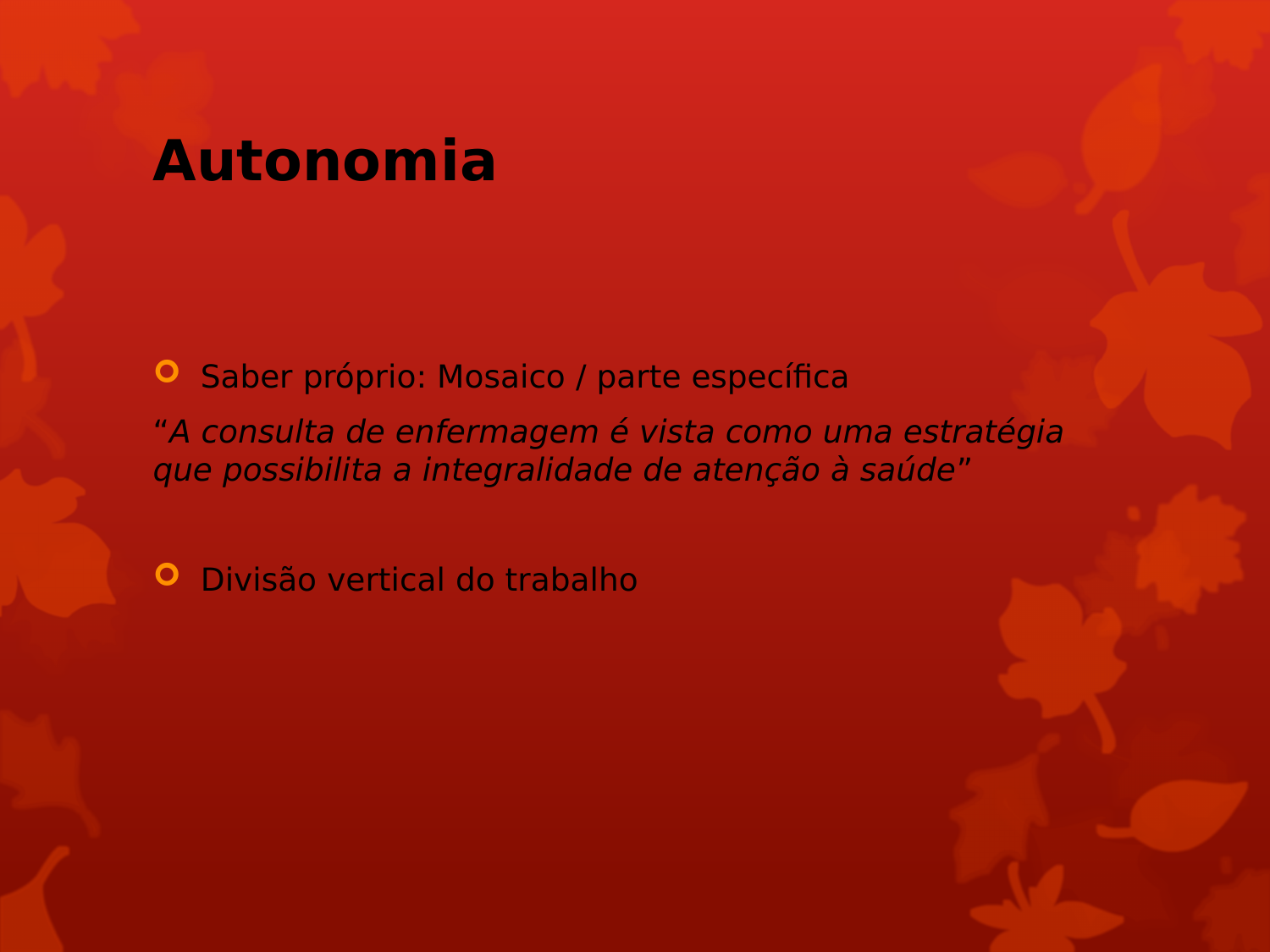

# Autonomia
Saber próprio: Mosaico / parte específica
“A consulta de enfermagem é vista como uma estratégia que possibilita a integralidade de atenção à saúde”

Divisão vertical do trabalho